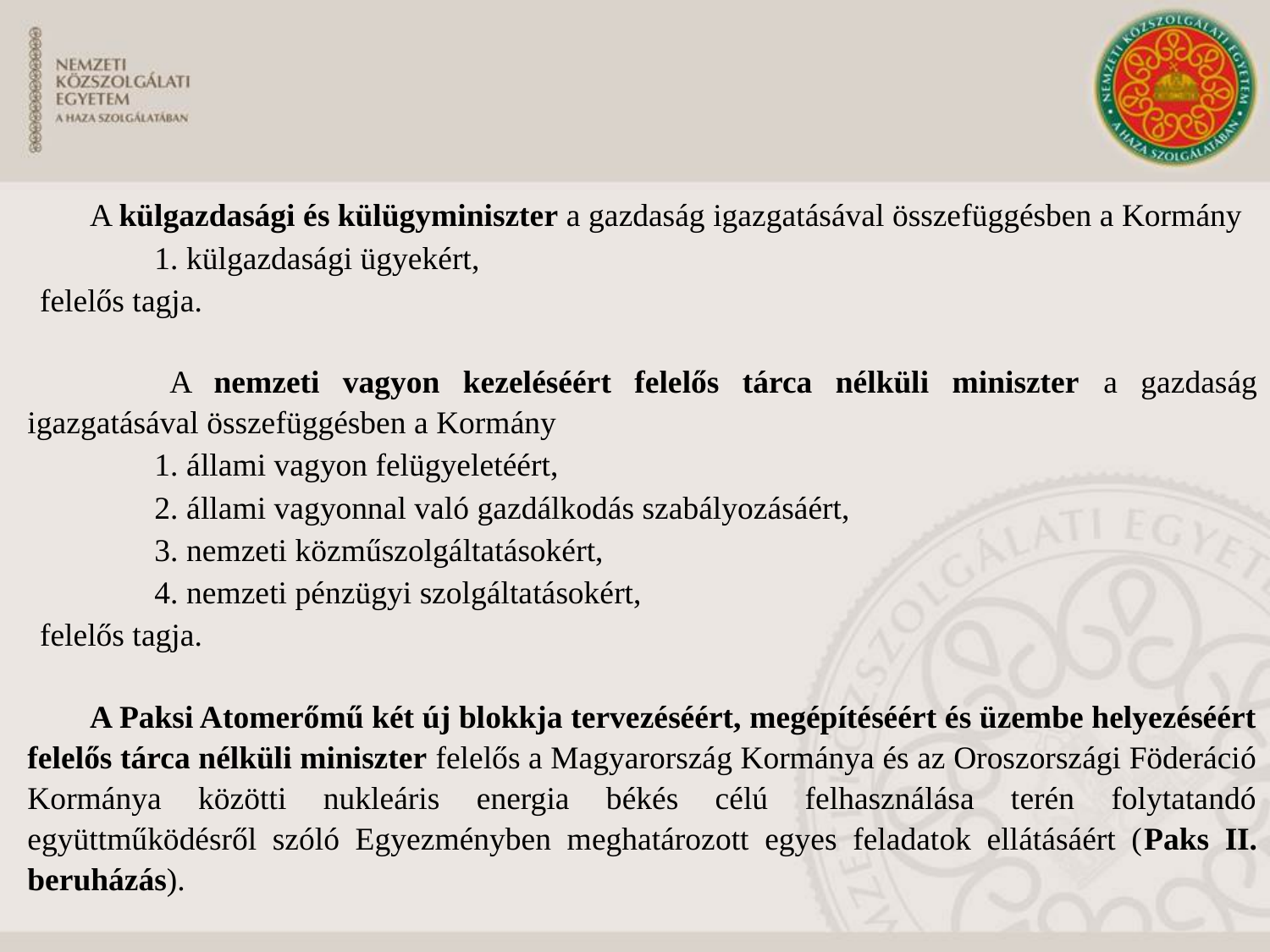

A külgazdasági és külügyminiszter a gazdaság igazgatásával összefüggésben a Kormány
 	1. külgazdasági ügyekért,
felelős tagja.

 	A nemzeti vagyon kezeléséért felelős tárca nélküli miniszter a gazdaság igazgatásával összefüggésben a Kormány
 	1. állami vagyon felügyeletéért,
 	2. állami vagyonnal való gazdálkodás szabályozásáért,
 	3. nemzeti közműszolgáltatásokért,
 	4. nemzeti pénzügyi szolgáltatásokért,
felelős tagja.

A Paksi Atomerőmű két új blokkja tervezéséért, megépítéséért és üzembe helyezéséért felelős tárca nélküli miniszter felelős a Magyarország Kormánya és az Oroszországi Föderáció Kormánya közötti nukleáris energia békés célú felhasználása terén folytatandó együttműködésről szóló Egyezményben meghatározott egyes feladatok ellátásáért (Paks II. beruházás).